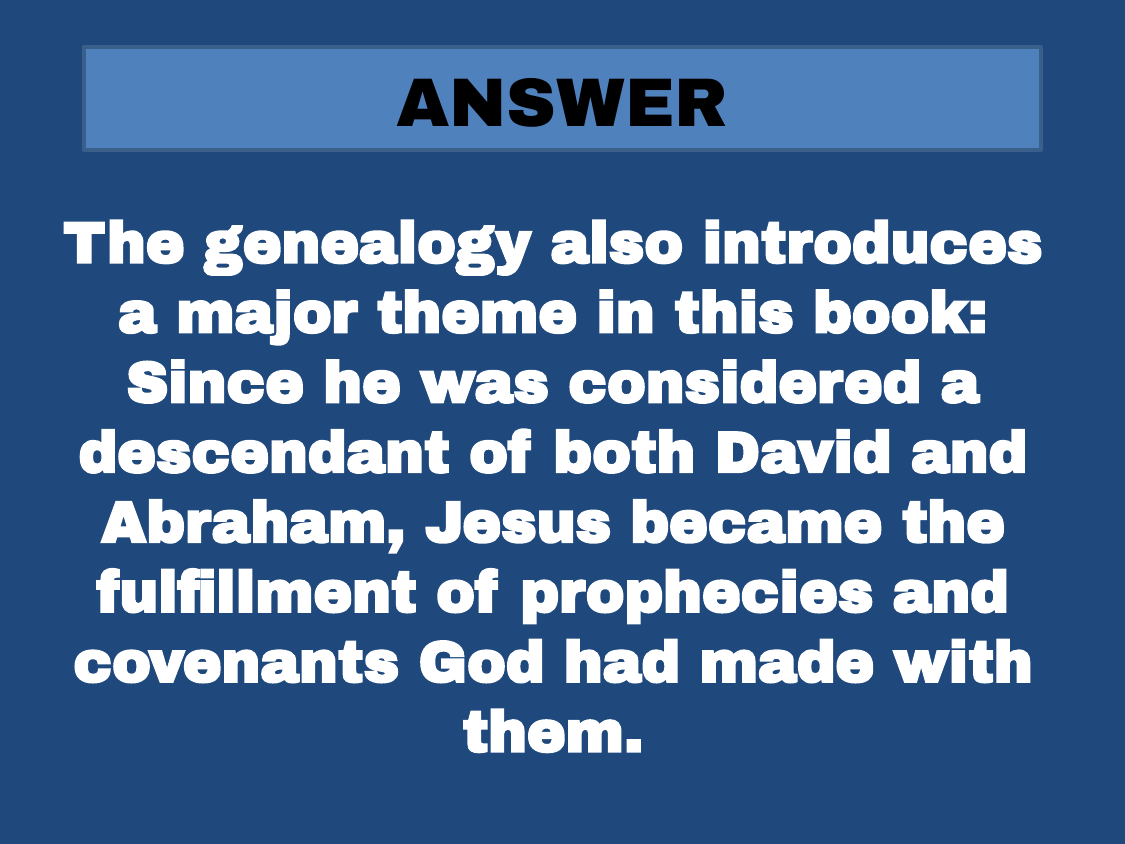

# ANSWER
The genealogy also introduces a major theme in this book: Since he was considered a descendant of both David and Abraham, Jesus became the fulfillment of prophecies and covenants God had made with them.